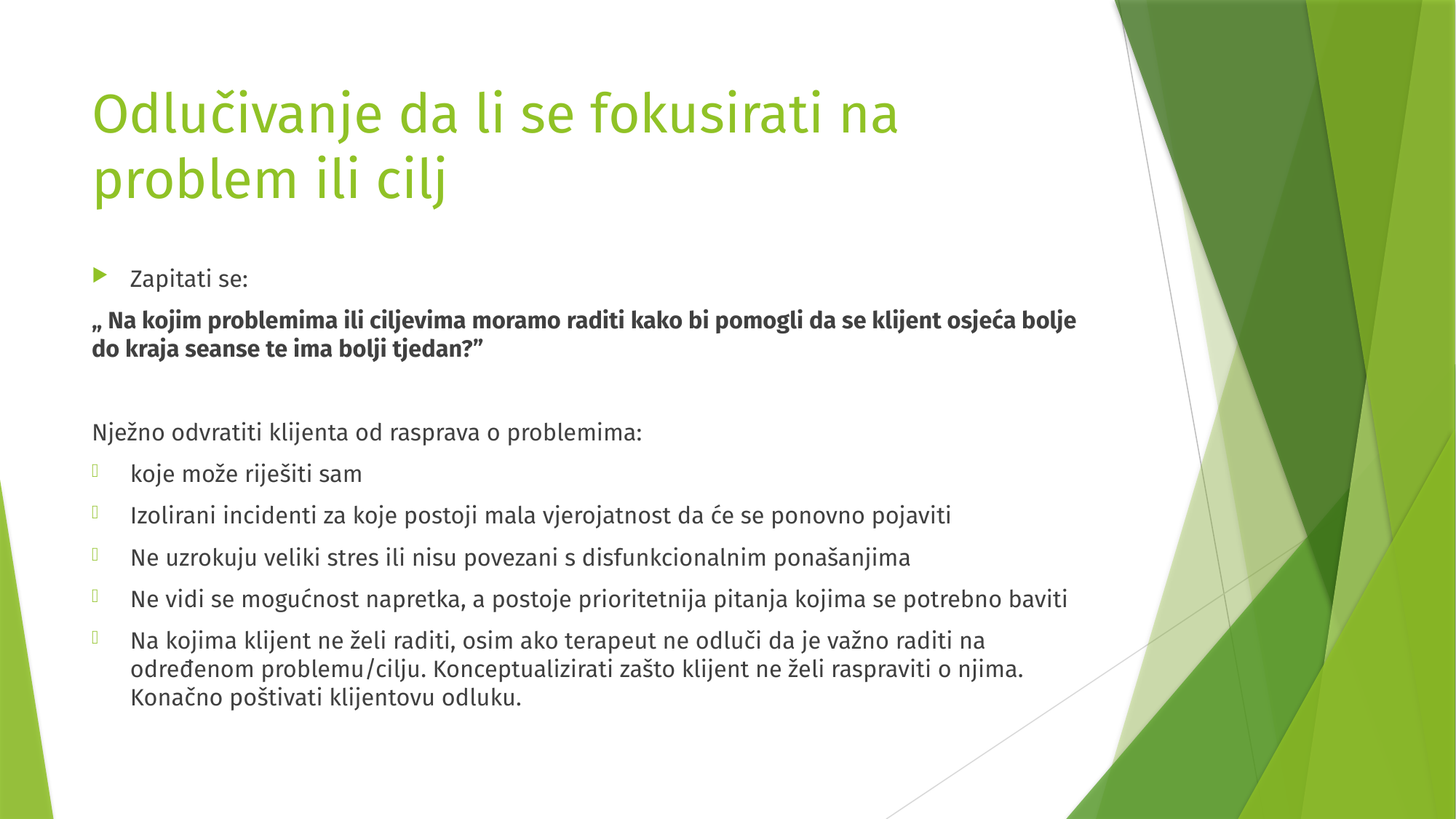

# Odlučivanje da li se fokusirati na problem ili cilj
Zapitati se:
„ Na kojim problemima ili ciljevima moramo raditi kako bi pomogli da se klijent osjeća bolje do kraja seanse te ima bolji tjedan?”

Nježno odvratiti klijenta od rasprava o problemima:
koje može riješiti sam
Izolirani incidenti za koje postoji mala vjerojatnost da će se ponovno pojaviti
Ne uzrokuju veliki stres ili nisu povezani s disfunkcionalnim ponašanjima
Ne vidi se mogućnost napretka, a postoje prioritetnija pitanja kojima se potrebno baviti
Na kojima klijent ne želi raditi, osim ako terapeut ne odluči da je važno raditi na određenom problemu/cilju. Konceptualizirati zašto klijent ne želi raspraviti o njima. Konačno poštivati klijentovu odluku.